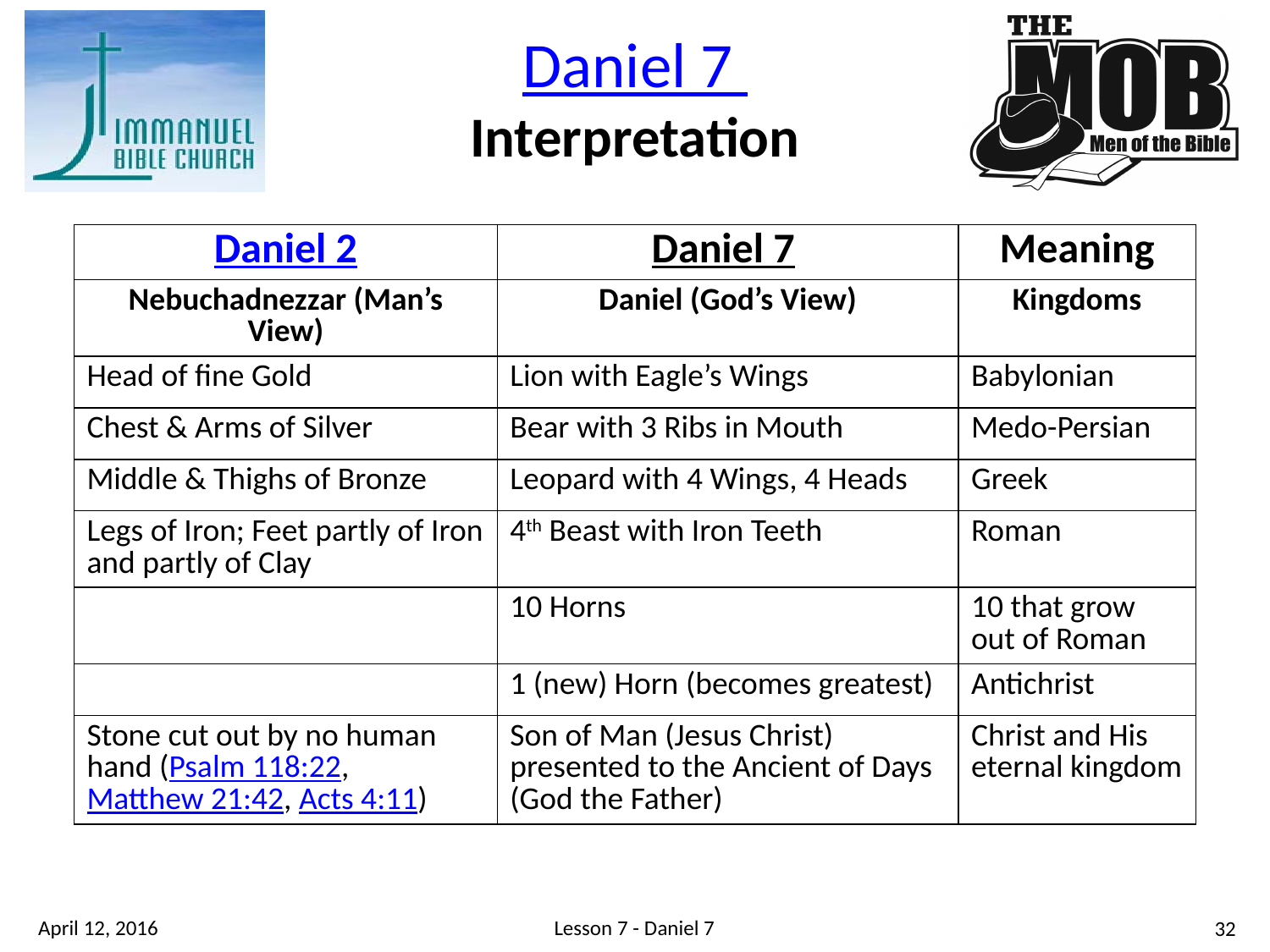

Daniel 7
Interpretation
| Daniel 2 | Daniel 7 | Meaning |
| --- | --- | --- |
| Nebuchadnezzar (Man’s View) | Daniel (God’s View) | Kingdoms |
| Head of fine Gold | Lion with Eagle’s Wings | Babylonian |
| Chest & Arms of Silver | Bear with 3 Ribs in Mouth | Medo-Persian |
| Middle & Thighs of Bronze | Leopard with 4 Wings, 4 Heads | Greek |
| Legs of Iron; Feet partly of Iron and partly of Clay | 4th Beast with Iron Teeth | Roman |
|  | 10 Horns | 10 that grow out of Roman |
|  | 1 (new) Horn (becomes greatest) | Antichrist |
| Stone cut out by no human hand (Psalm 118:22, Matthew 21:42, Acts 4:11) | Son of Man (Jesus Christ) presented to the Ancient of Days (God the Father) | Christ and His eternal kingdom |
Lesson 7 - Daniel 7
April 12, 2016
32